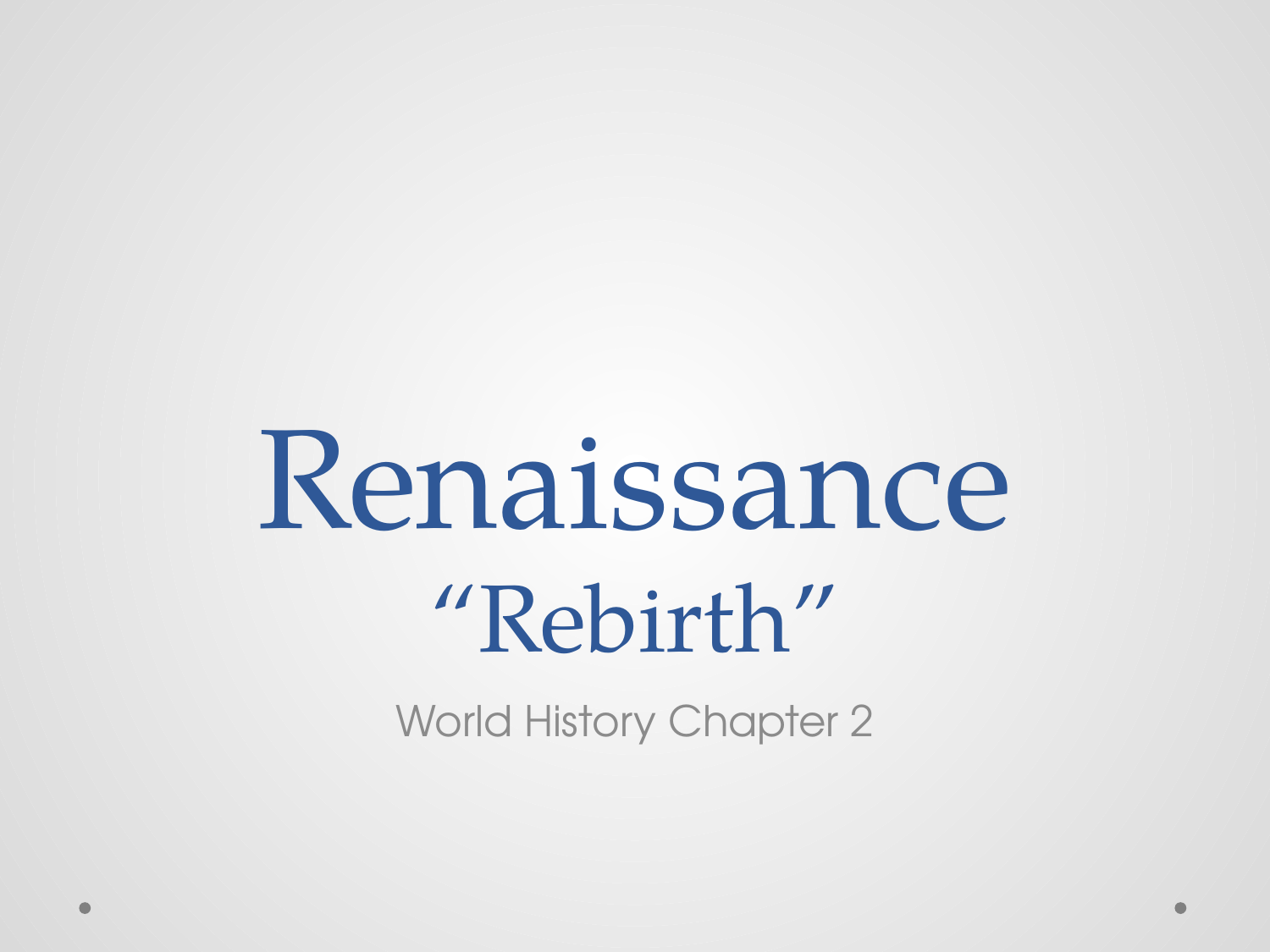

# Renaissance “Rebirth”
World History Chapter 2